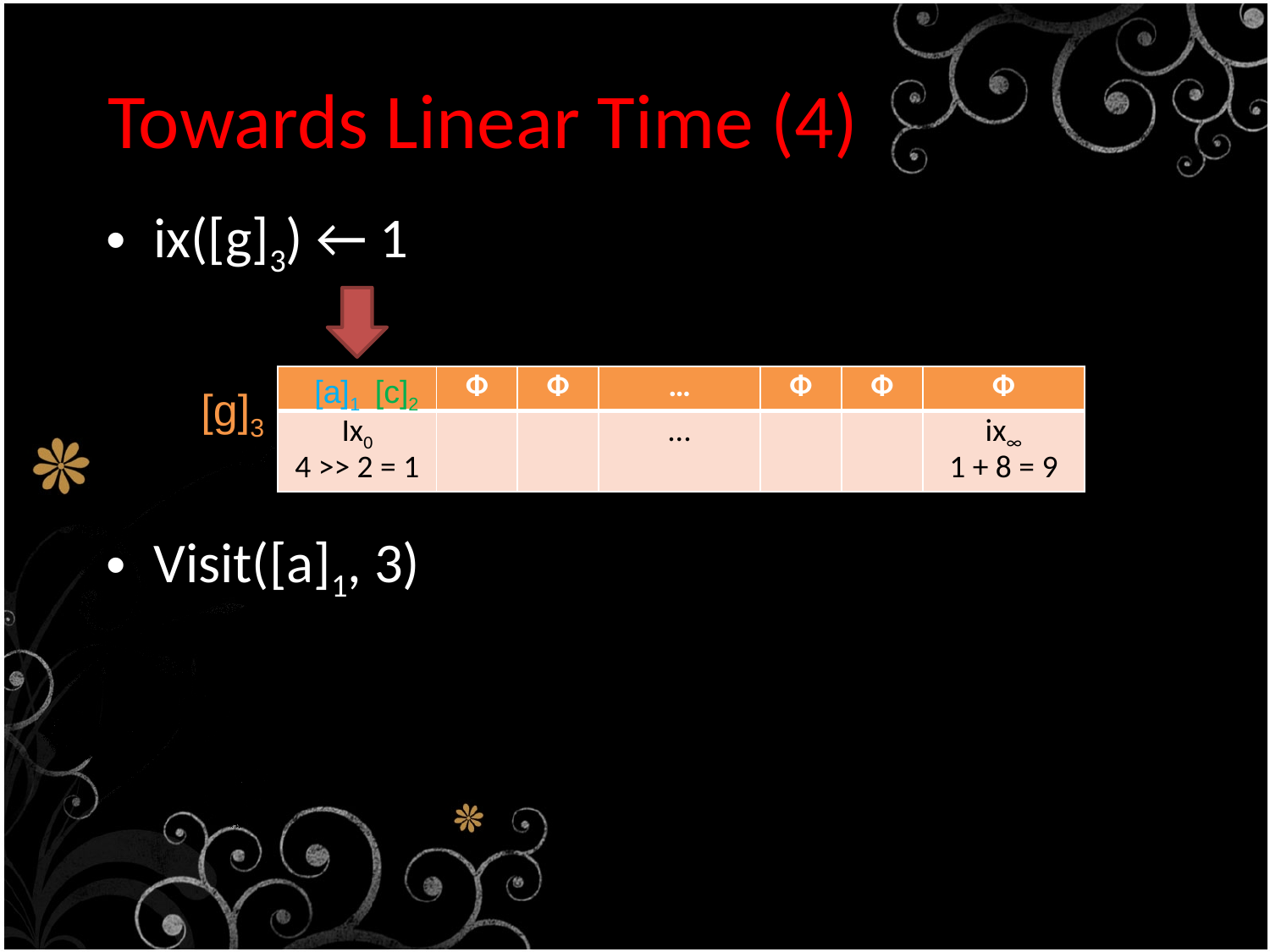

# Towards Linear Time (4)
ix([g]3) ← 1

Visit([a]1, 3)

[a]1
[c]2
|  | Ф | Ф | … | Ф | Ф | Ф |
| --- | --- | --- | --- | --- | --- | --- |
| Ix0 4 >> 2 = 1 |  |  | ... |  |  | ix∞ 1 + 8 = 9 |
[g]3